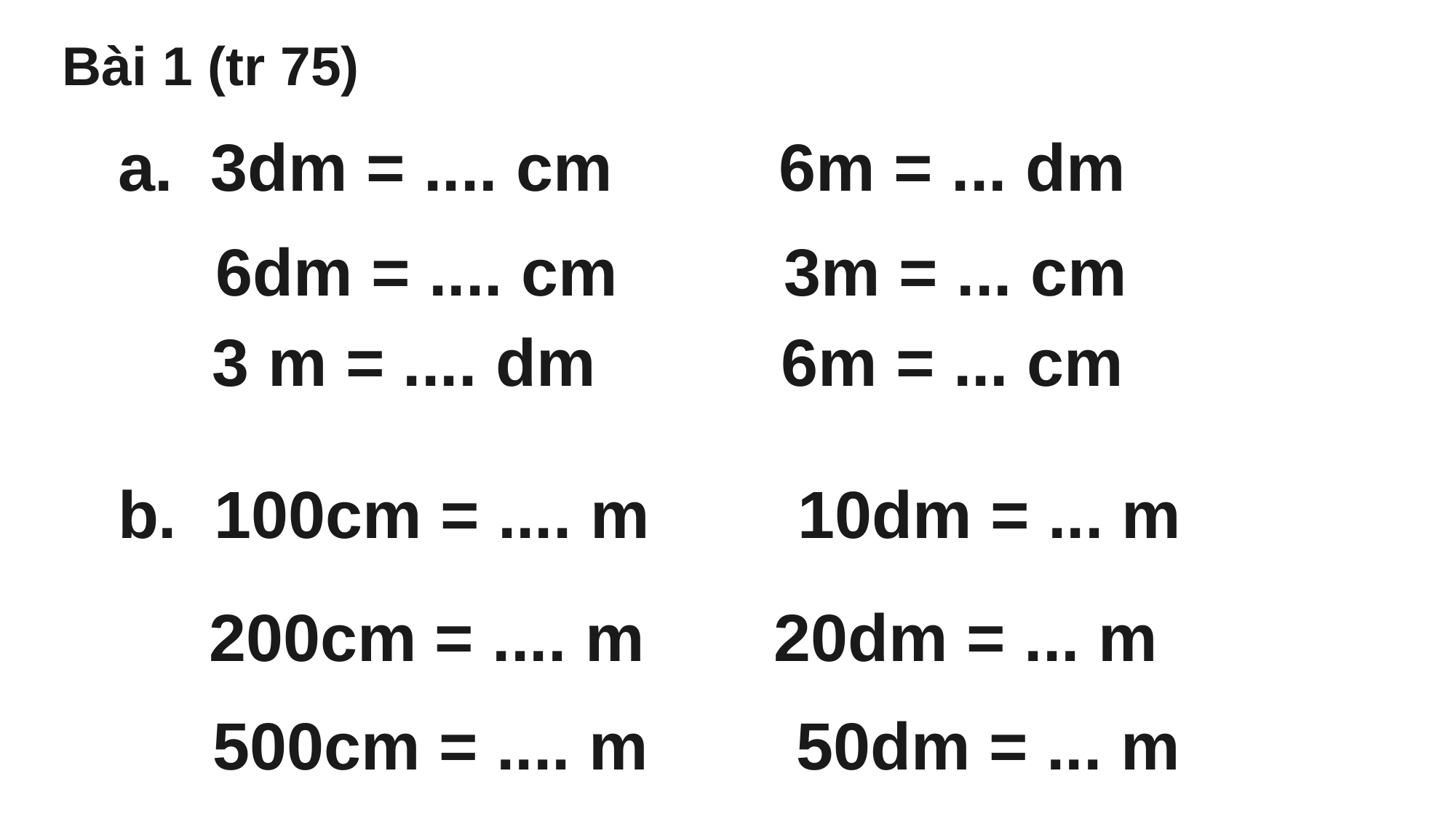

Bài 1 (tr 75)
 a.  3dm = .... cm         6m = ... dm
6dm = .... cm         3m = ... cm

3 m = .... dm          6m = ... cm
 b.  100cm = .... m        10dm = ... m

200cm = .... m       20dm = ... m
500cm = .... m        50dm = ... m